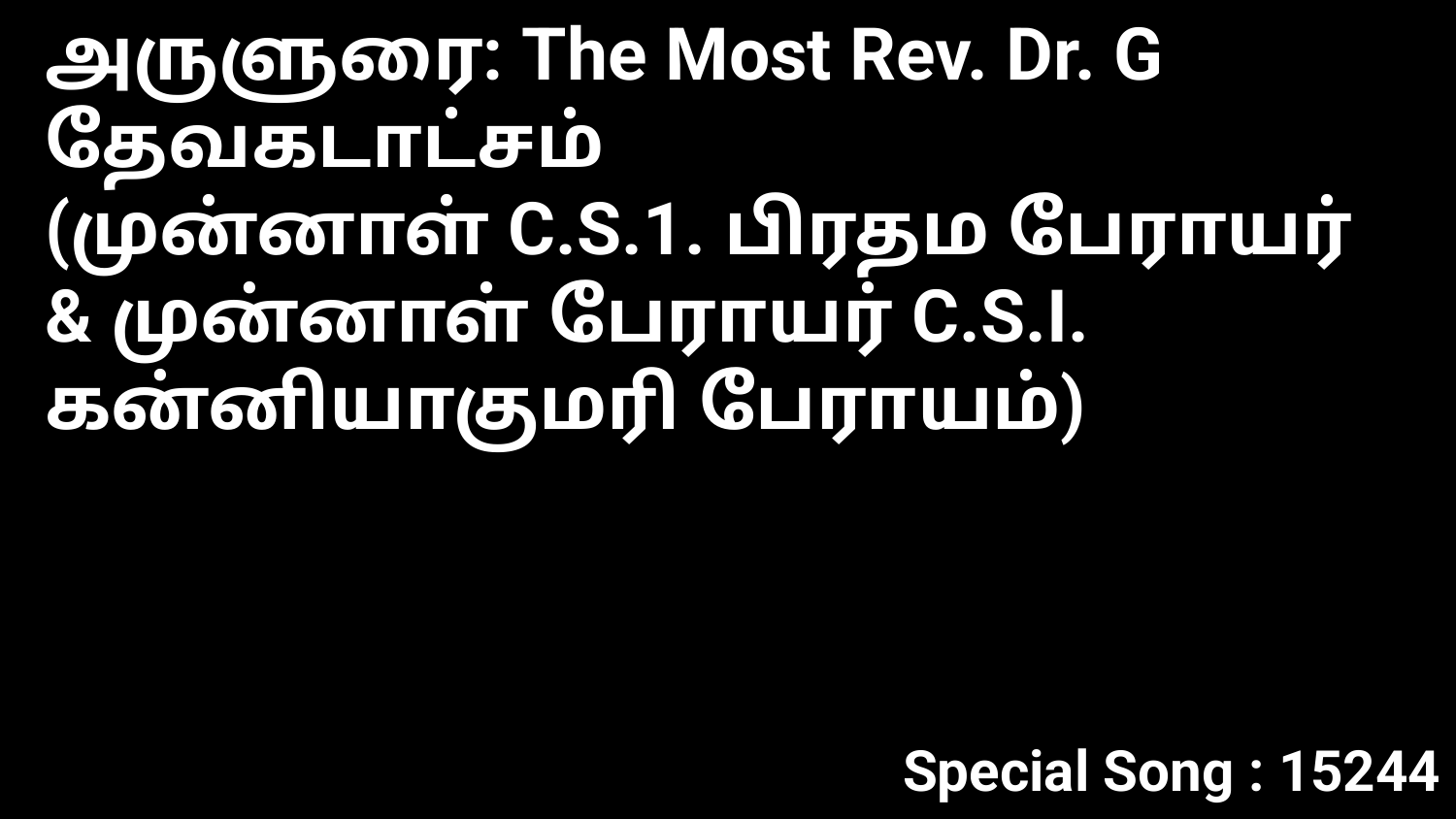

அருளுரை: The Most Rev. Dr. G தேவகடாட்சம்
(முன்னாள் C.S.1. பிரதம பேராயர் & முன்னாள் பேராயர் C.S.I. கன்னியாகுமரி பேராயம்)

Special Song : 15244